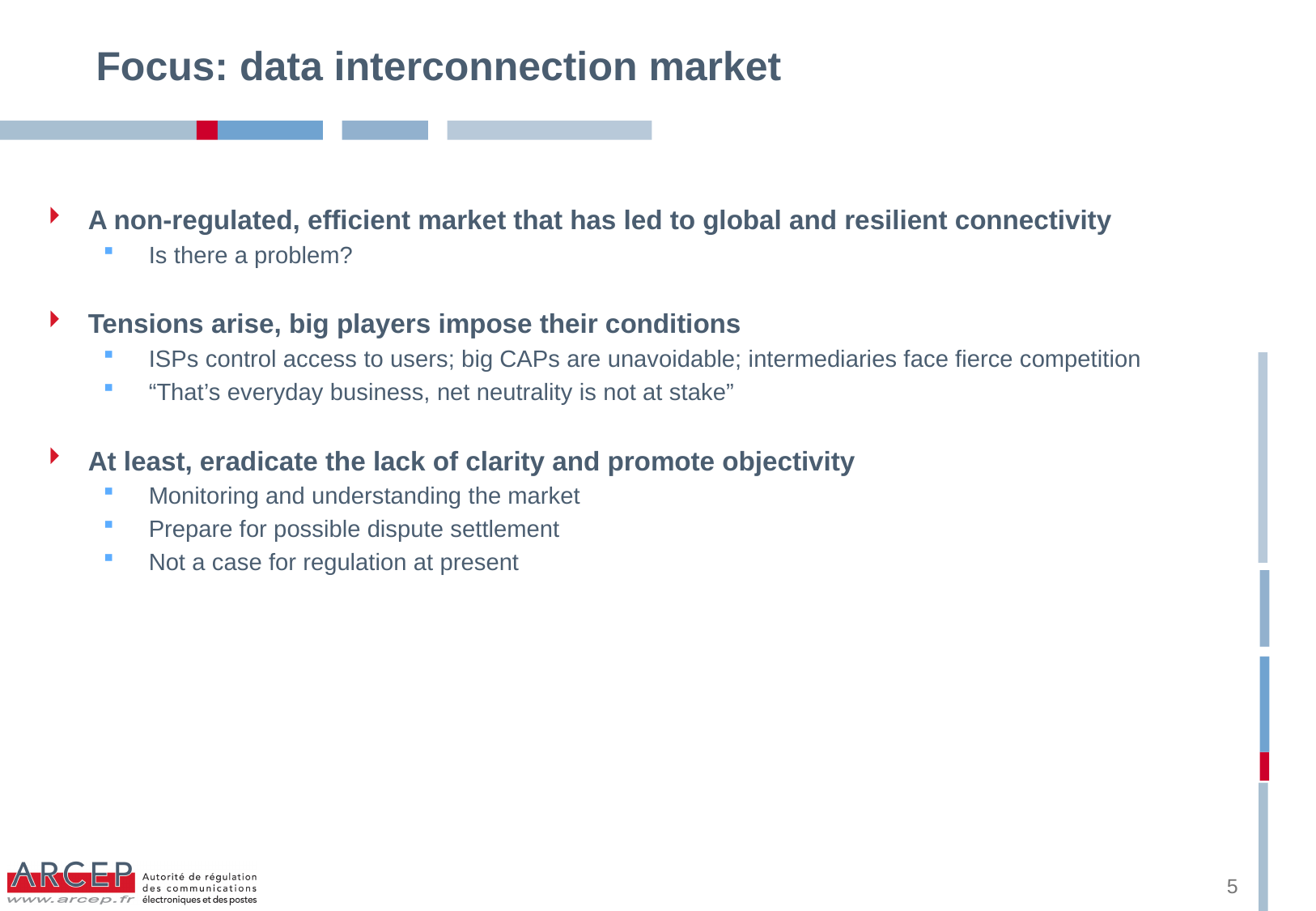

# Focus: data interconnection market

A non-regulated, efficient market that has led to global and resilient connectivity
Is there a problem?

Tensions arise, big players impose their conditions
ISPs control access to users; big CAPs are unavoidable; intermediaries face fierce competition
“That’s everyday business, net neutrality is not at stake”

At least, eradicate the lack of clarity and promote objectivity
Monitoring and understanding the market
Prepare for possible dispute settlement
Not a case for regulation at present
5